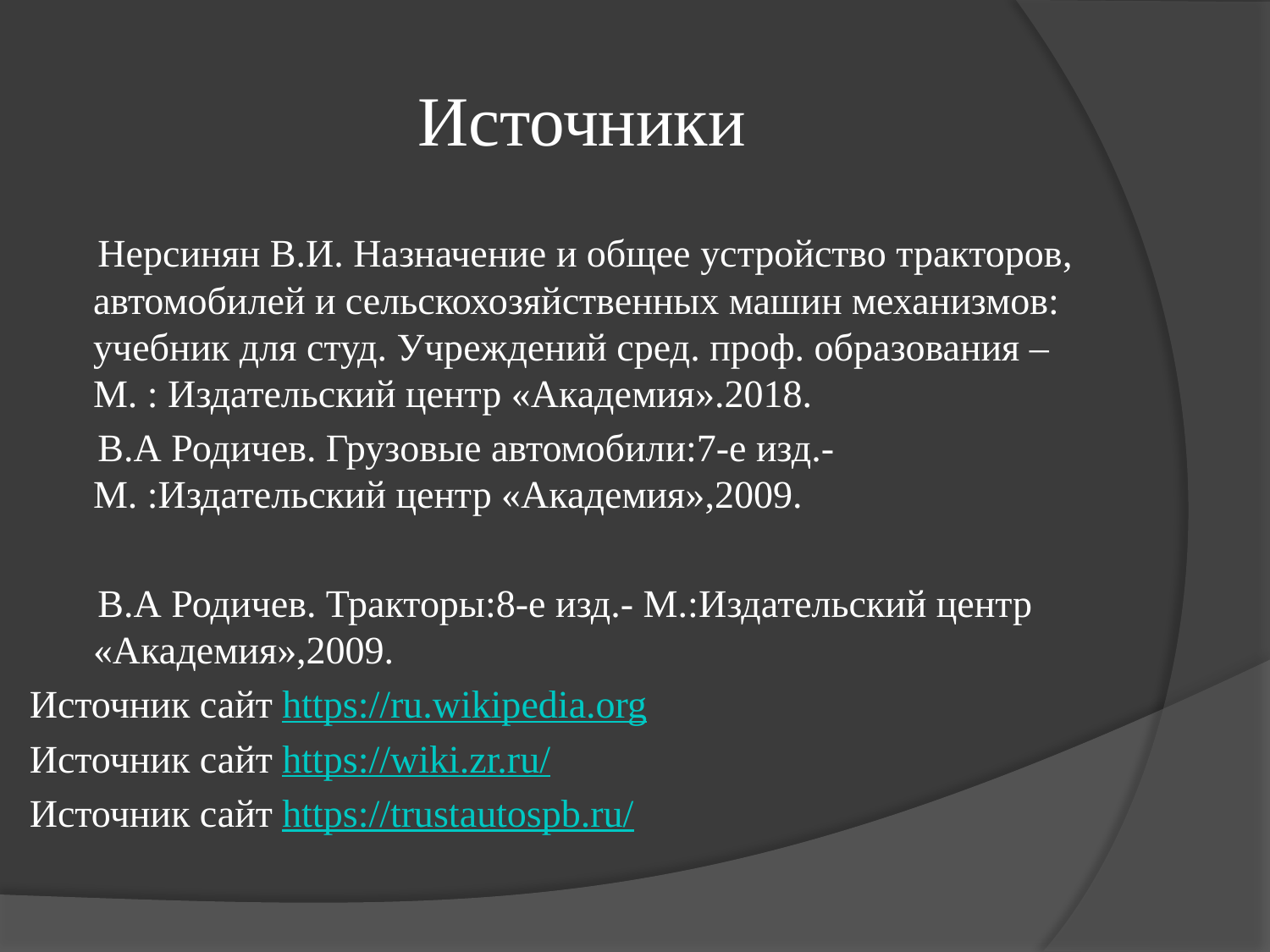

# Источники
       Нерсинян В.И. Назначение и общее устройство тракторов, автомобилей и сельскохозяйственных машин механизмов: учебник для студ. Учреждений сред. проф. образования – М. : Издательский центр «Академия».2018.
       В.А Родичев. Грузовые автомобили:7-е изд.-М. :Издательский центр «Академия»,2009.

       В.А Родичев. Тракторы:8-е изд.- М.:Издательский центр «Академия»,2009.
Источник сайт https://ru.wikipedia.org
Источник сайт https://wiki.zr.ru/
Источник сайт https://trustautospb.ru/